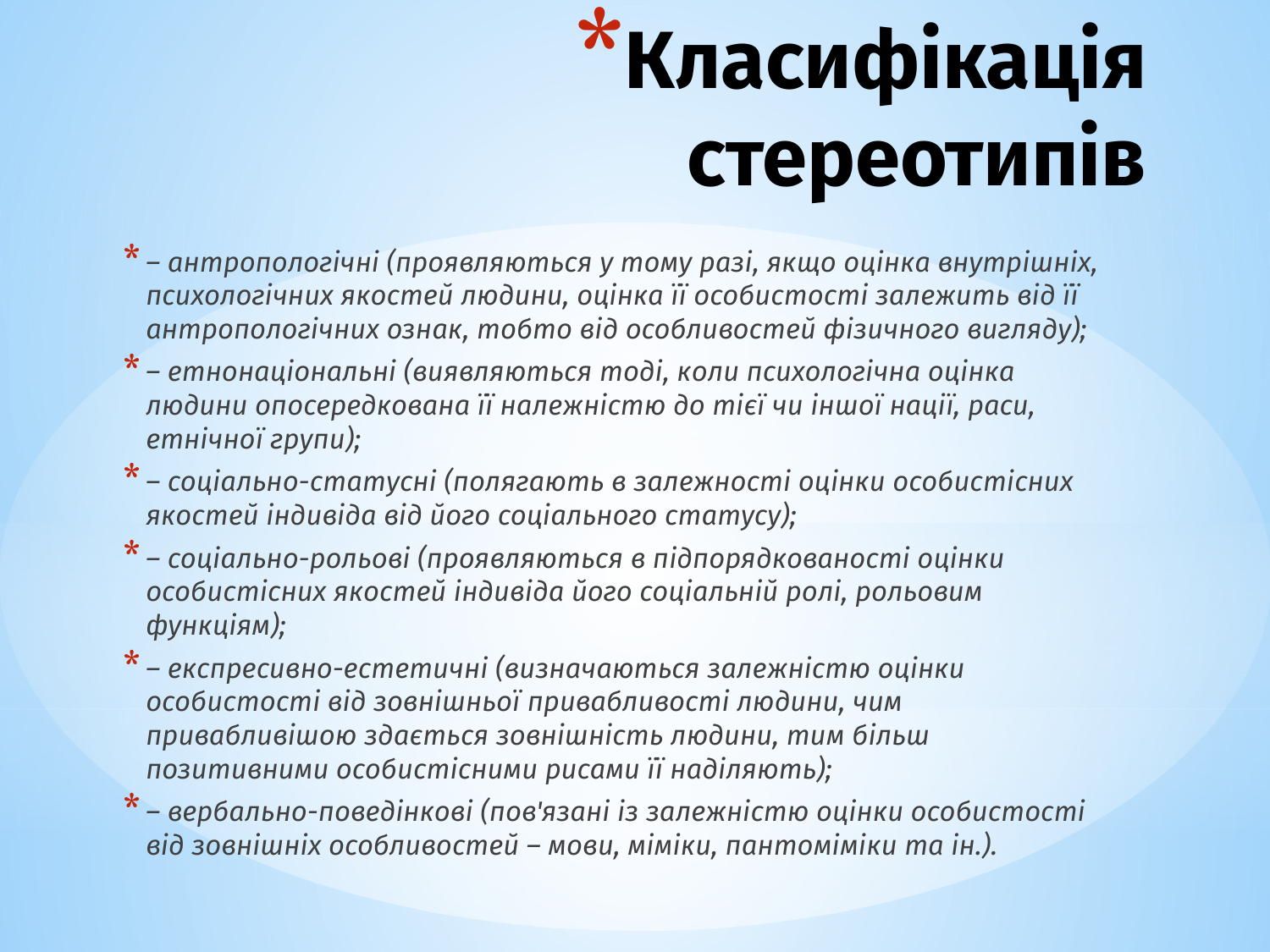

# Класифікація стереотипів

– антропологічні (проявляються у тому разі, якщо оцінка внутрішніх, психологічних якостей людини, оцінка її особистості залежить від її антропологічних ознак, тобто від особливостей фізичного вигляду);
– етнонаціональні (виявляються тоді, коли психологічна оцінка людини опосередкована її належністю до тієї чи іншої нації, раси, етнічної групи);
– соціально-cтaтyсні (полягають в залежності оцінки особистісних якостей індивіда від його соціального статусу);
– соціально-рольові (проявляються в підпорядкованості оцінки особистісних якостей індивіда його соціальній ролі, рольовим функціям);
– експресивно-естетичні (визначаються залежністю оцінки особистості від зовнішньої привабливості людини, чим привабливішою здається зовнішність людини, тим більш позитивними особистісними рисами її наділяють);
– вербально-поведінкові (пов'язані із залежністю оцінки особистості від зовнішніх особливостей – мови, міміки, пантоміміки та ін.).